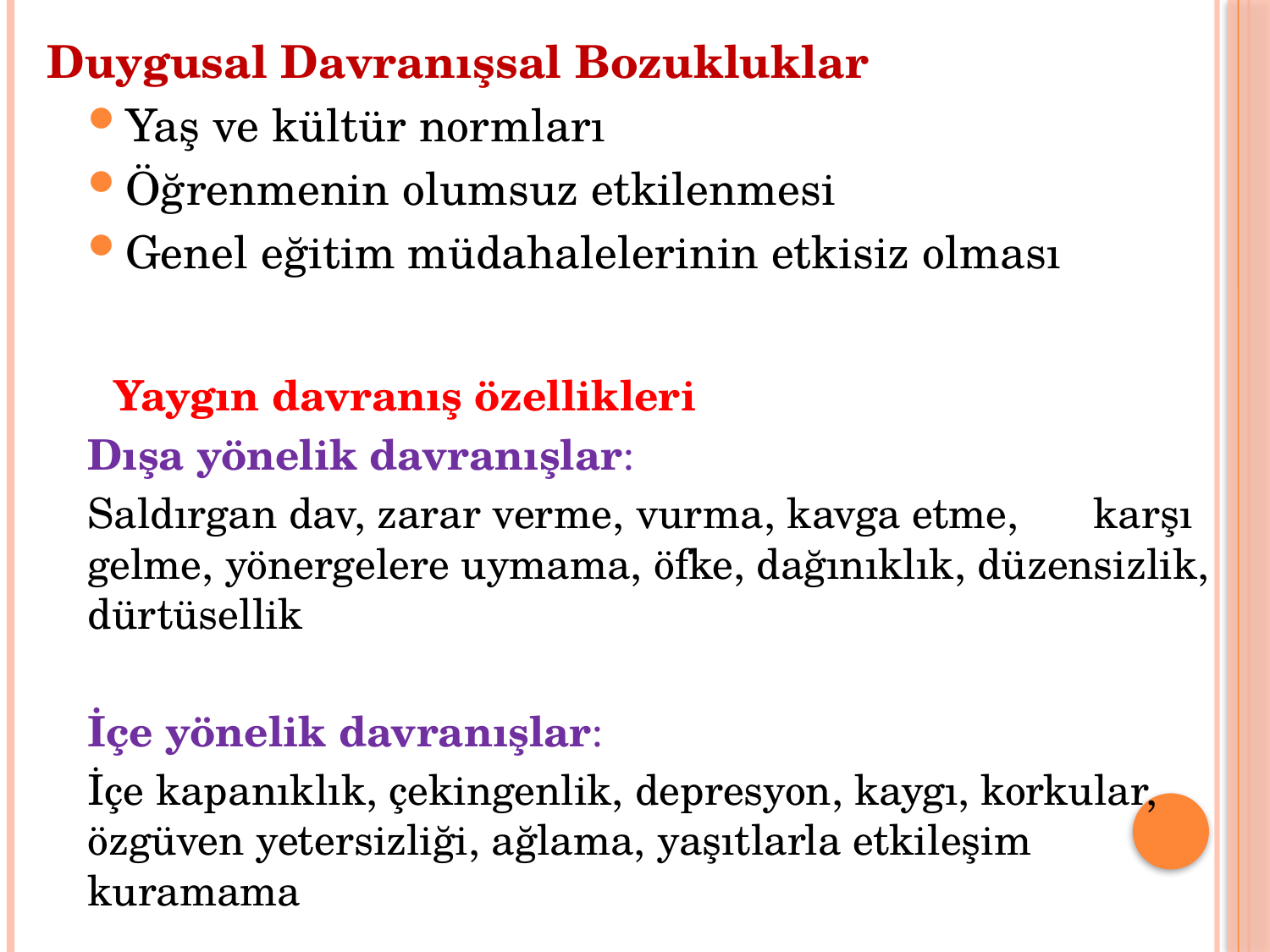

Duygusal Davranışsal Bozukluklar
Yaş ve kültür normları
Öğrenmenin olumsuz etkilenmesi
Genel eğitim müdahalelerinin etkisiz olması

  Yaygın davranış özellikleri
	Dışa yönelik davranışlar:
	Saldırgan dav, zarar verme, vurma, kavga etme, 	karşı gelme, yönergelere uymama, öfke, dağınıklık, düzensizlik, dürtüsellik

	İçe yönelik davranışlar:
	İçe kapanıklık, çekingenlik, depresyon, kaygı, korkular, özgüven yetersizliği, ağlama, yaşıtlarla etkileşim kuramama

11